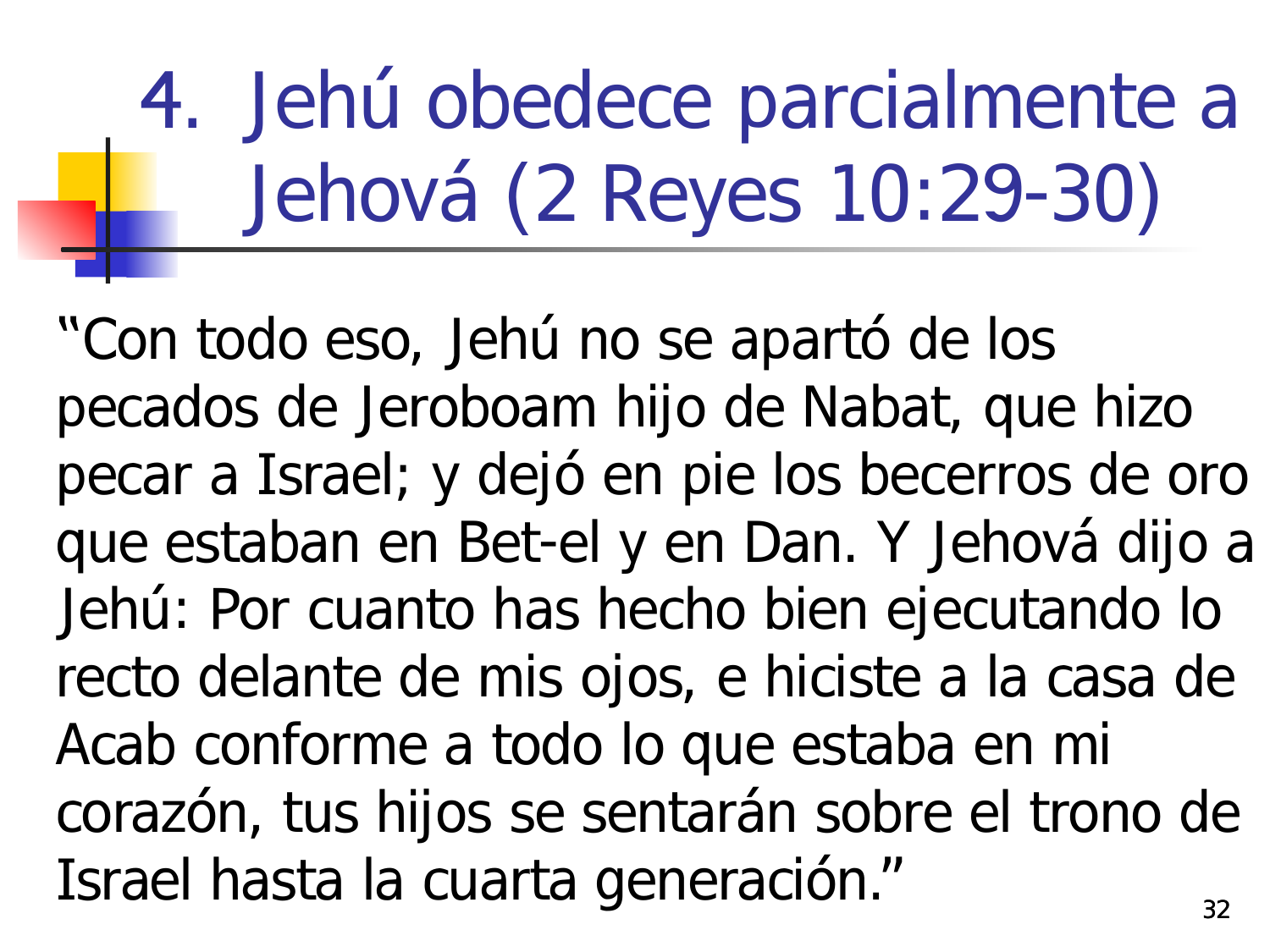

# Jehú obedece parcialmente a Jehová (2 Reyes 10:29-30)
   “Con todo eso, Jehú no se apartó de los pecados de Jeroboam hijo de Nabat, que hizo pecar a Israel; y dejó en pie los becerros de oro que estaban en Bet-el y en Dan. Y Jehová dijo a Jehú: Por cuanto has hecho bien ejecutando lo recto delante de mis ojos, e hiciste a la casa de Acab conforme a todo lo que estaba en mi corazón, tus hijos se sentarán sobre el trono de Israel hasta la cuarta generación.”

32
32